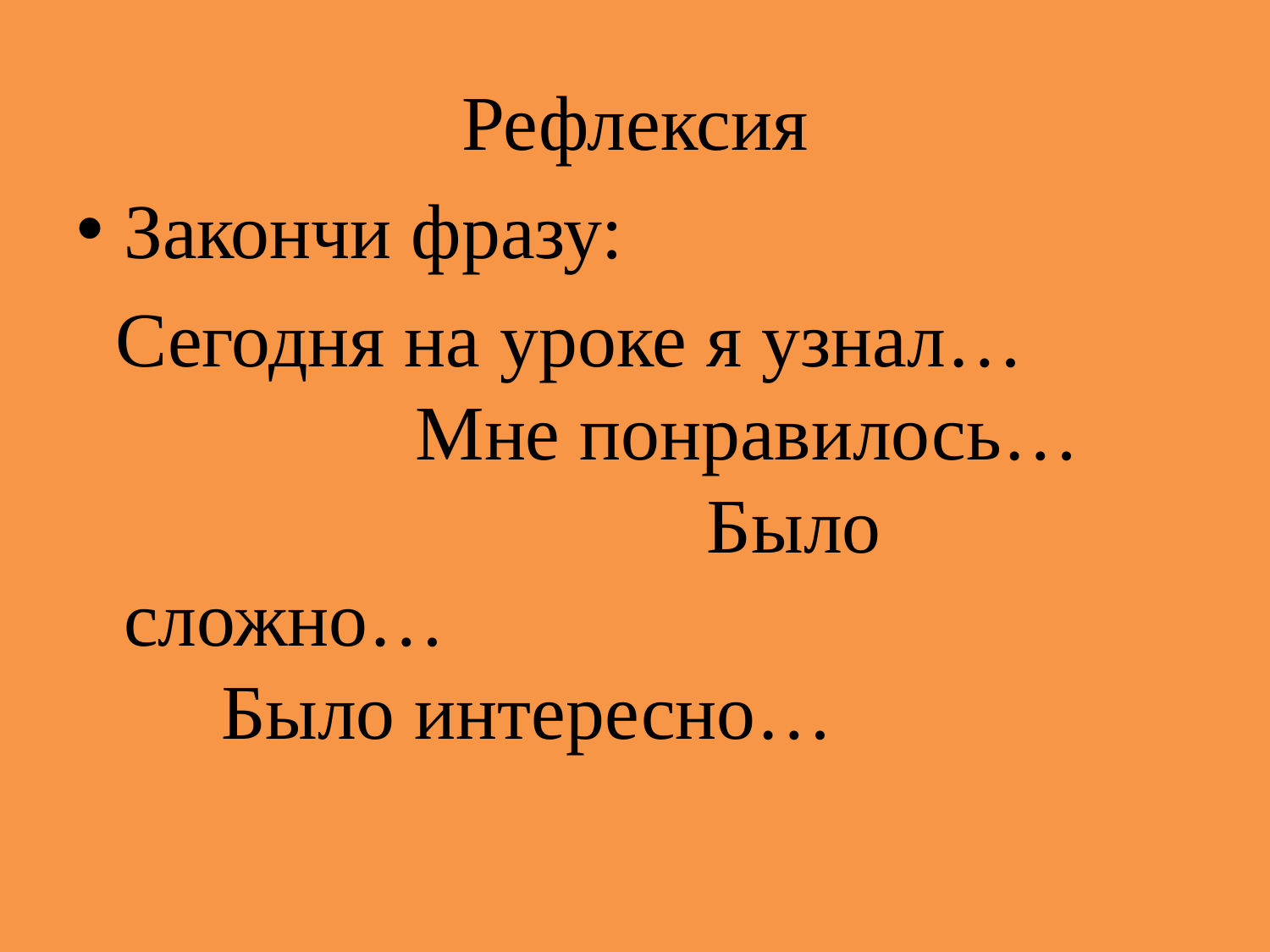

Рефлексия
Закончи фразу:
  Сегодня на уроке я узнал…                        Мне понравилось…                                    Было сложно…                                            Было интересно…